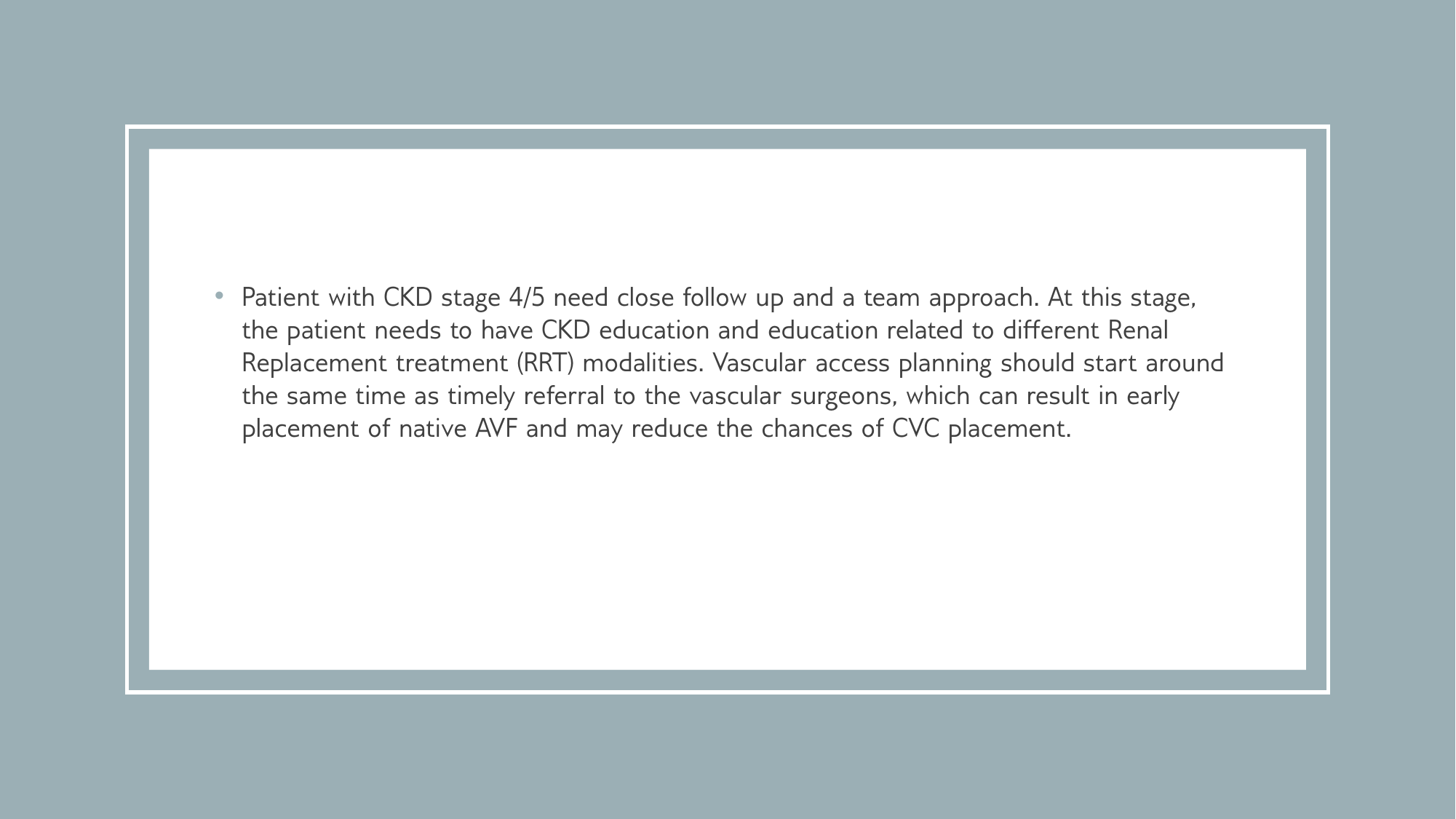

Patient with CKD stage 4/5 need close follow up and a team approach. At this stage, the patient needs to have CKD education and education related to different Renal Replacement treatment (RRT) modalities. Vascular access planning should start around the same time as timely referral to the vascular surgeons, which can result in early placement of native AVF and may reduce the chances of CVC placement.